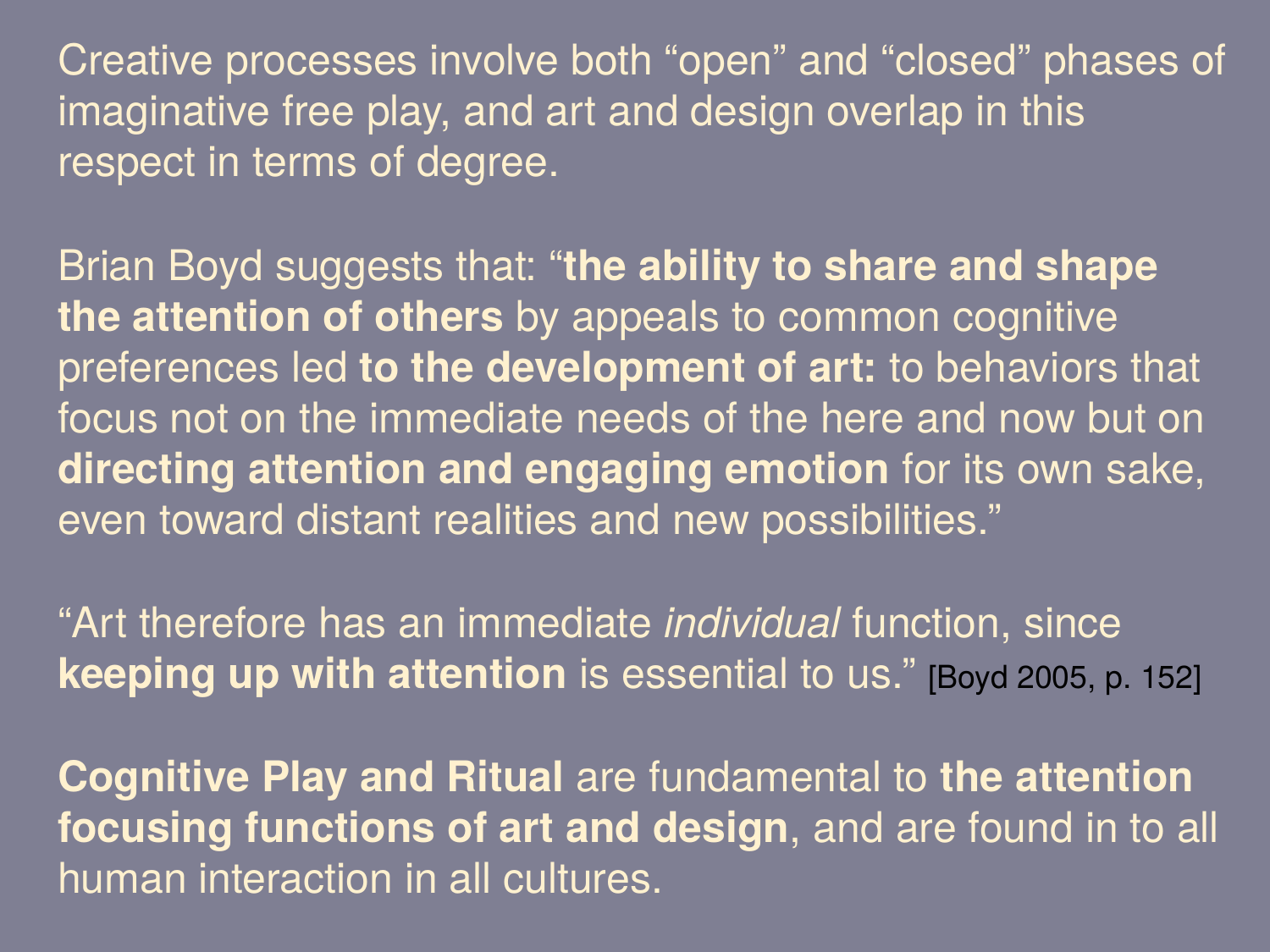

Creative processes involve both “open” and “closed” phases of imaginative free play, and art and design overlap in this respect in terms of degree.

Brian Boyd suggests that: “the ability to share and shape the attention of others by appeals to common cognitive preferences led to the development of art: to behaviors that focus not on the immediate needs of the here and now but on directing attention and engaging emotion for its own sake, even toward distant realities and new possibilities.”

“Art therefore has an immediate individual function, since keeping up with attention is essential to us.” [Boyd 2005, p. 152]

Cognitive Play and Ritual are fundamental to the attention focusing functions of art and design, and are found in to all human interaction in all cultures.